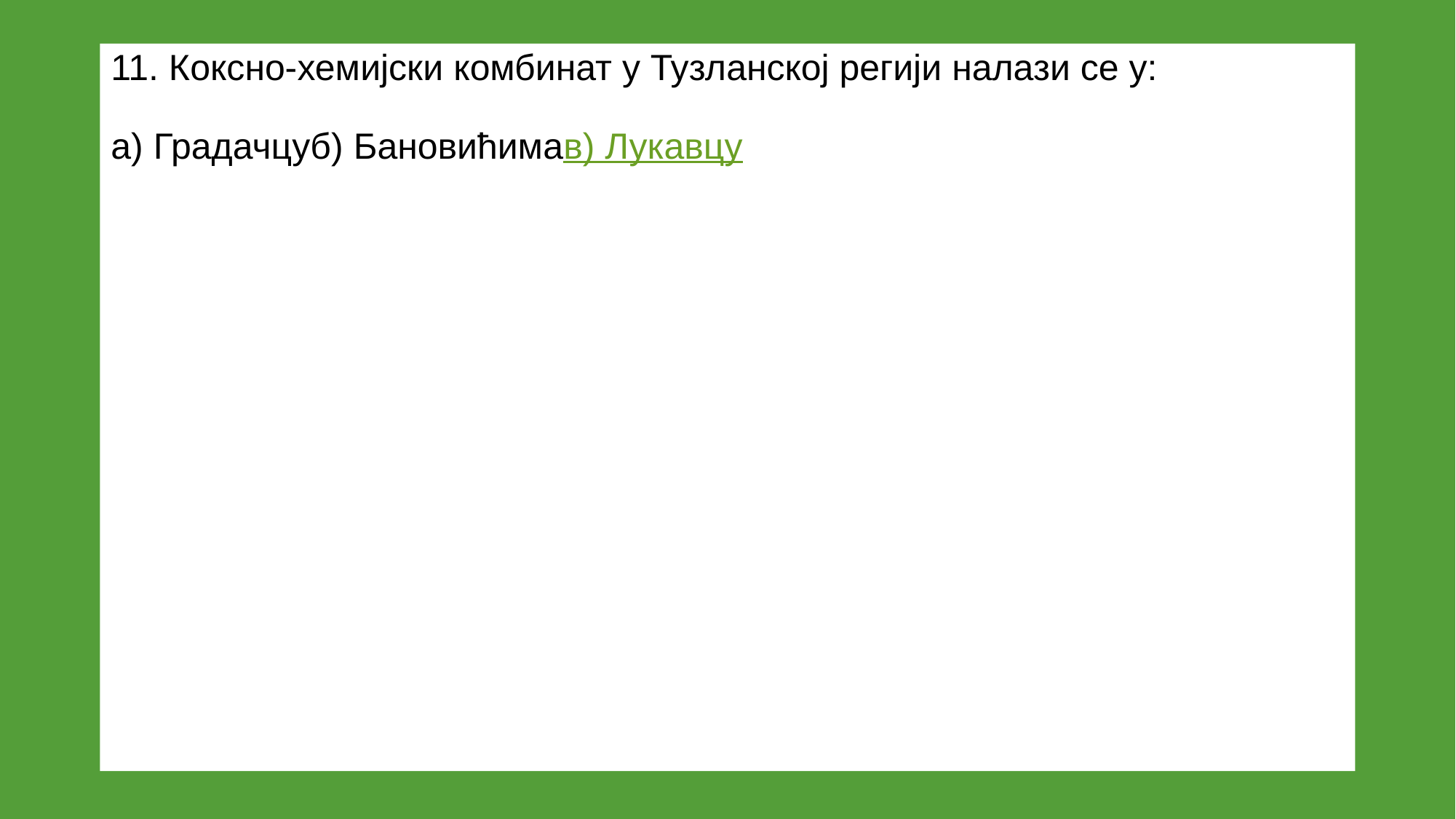

# 11. Коксно-хемијски комбинат у Тузланској регији налази се у: а) Градачцу б) Бановићима в) Лукавцу